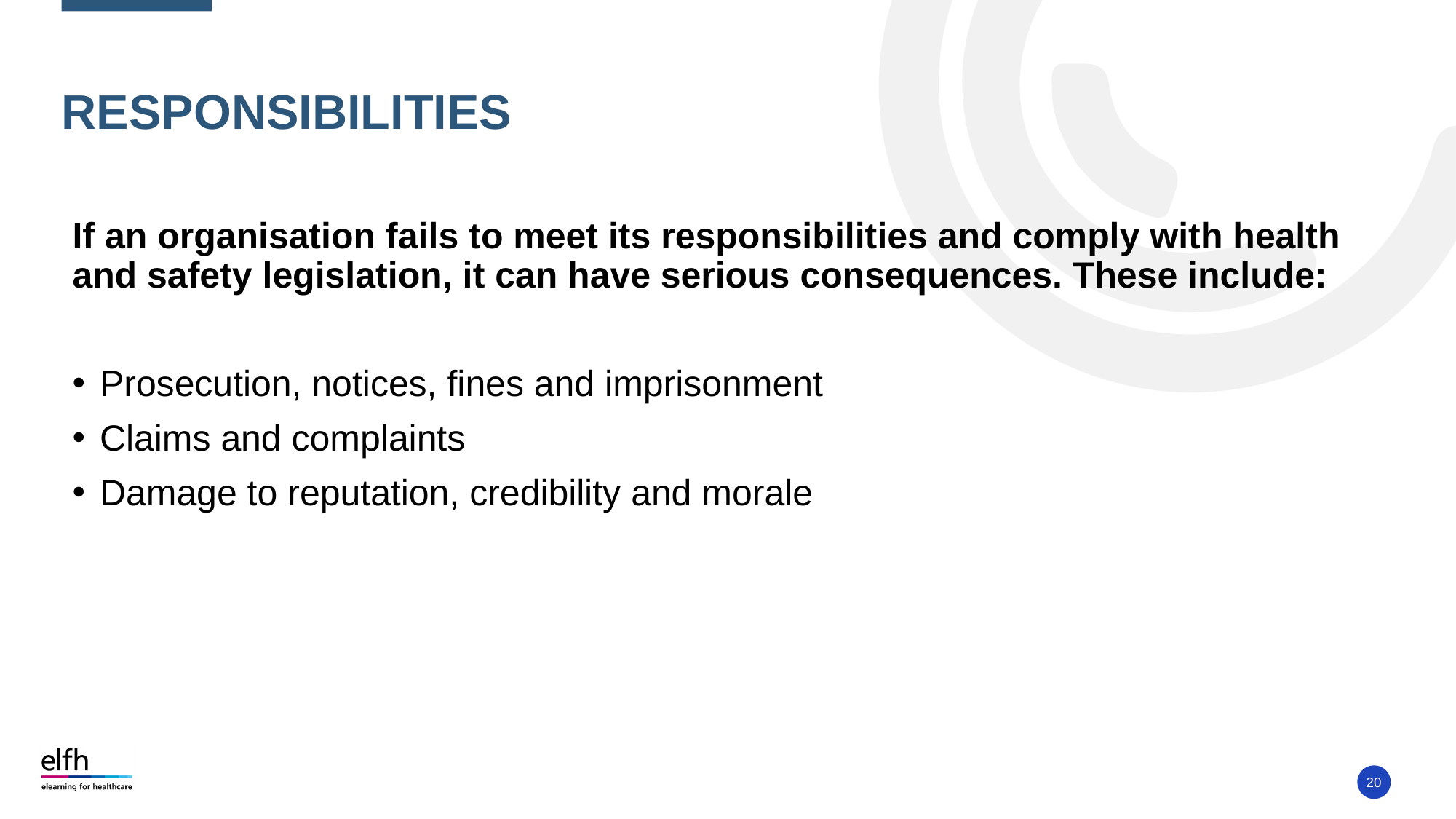

# Responsibilities
If an organisation fails to meet its responsibilities and comply with health and safety legislation, it can have serious consequences. These include:

Prosecution, notices, fines and imprisonment
Claims and complaints
Damage to reputation, credibility and morale

20